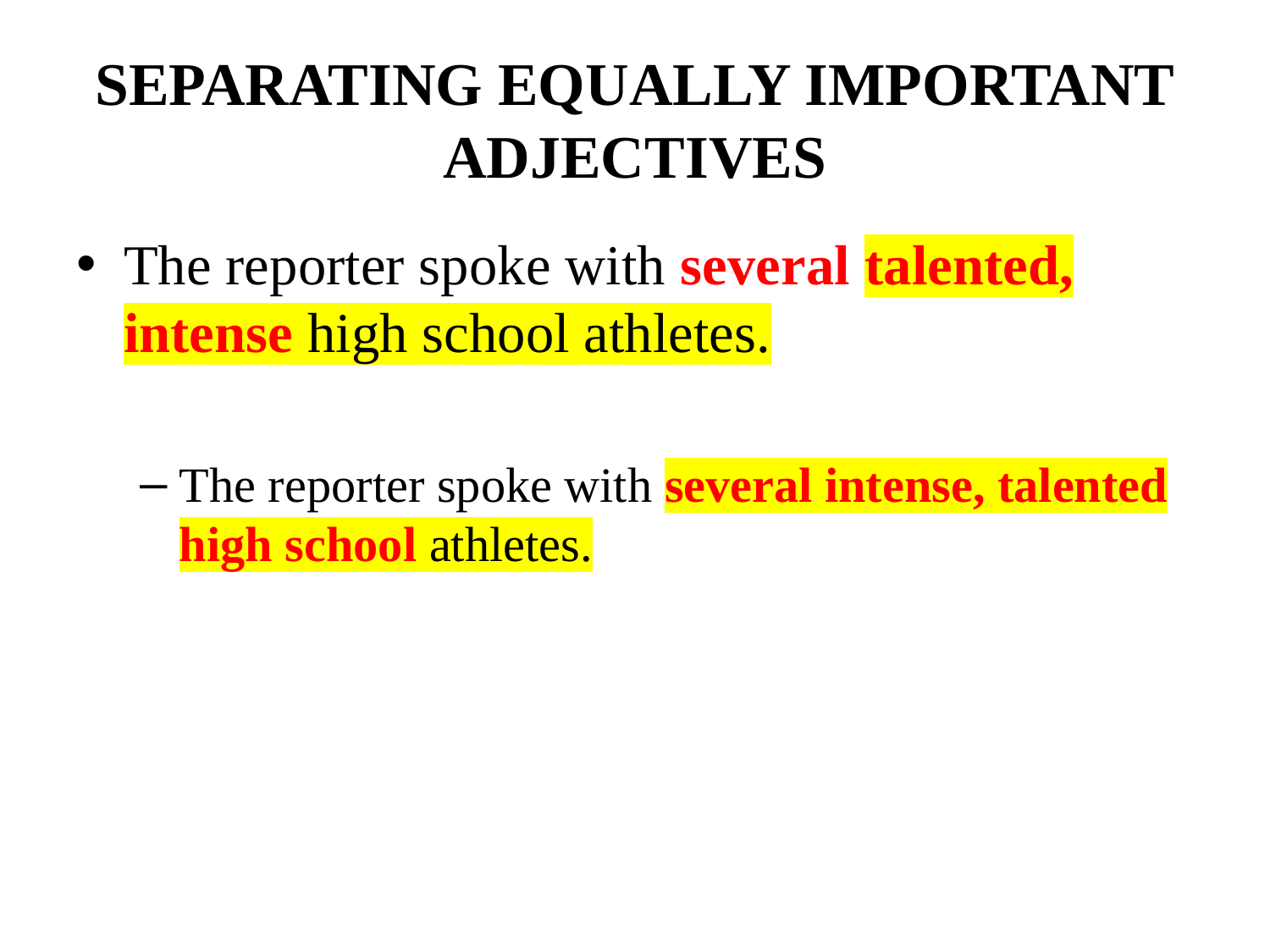

# SEPARATING EQUALLY IMPORTANT ADJECTIVES
The reporter spoke with several talented, intense high school athletes.

The reporter spoke with several intense, talented high school athletes.